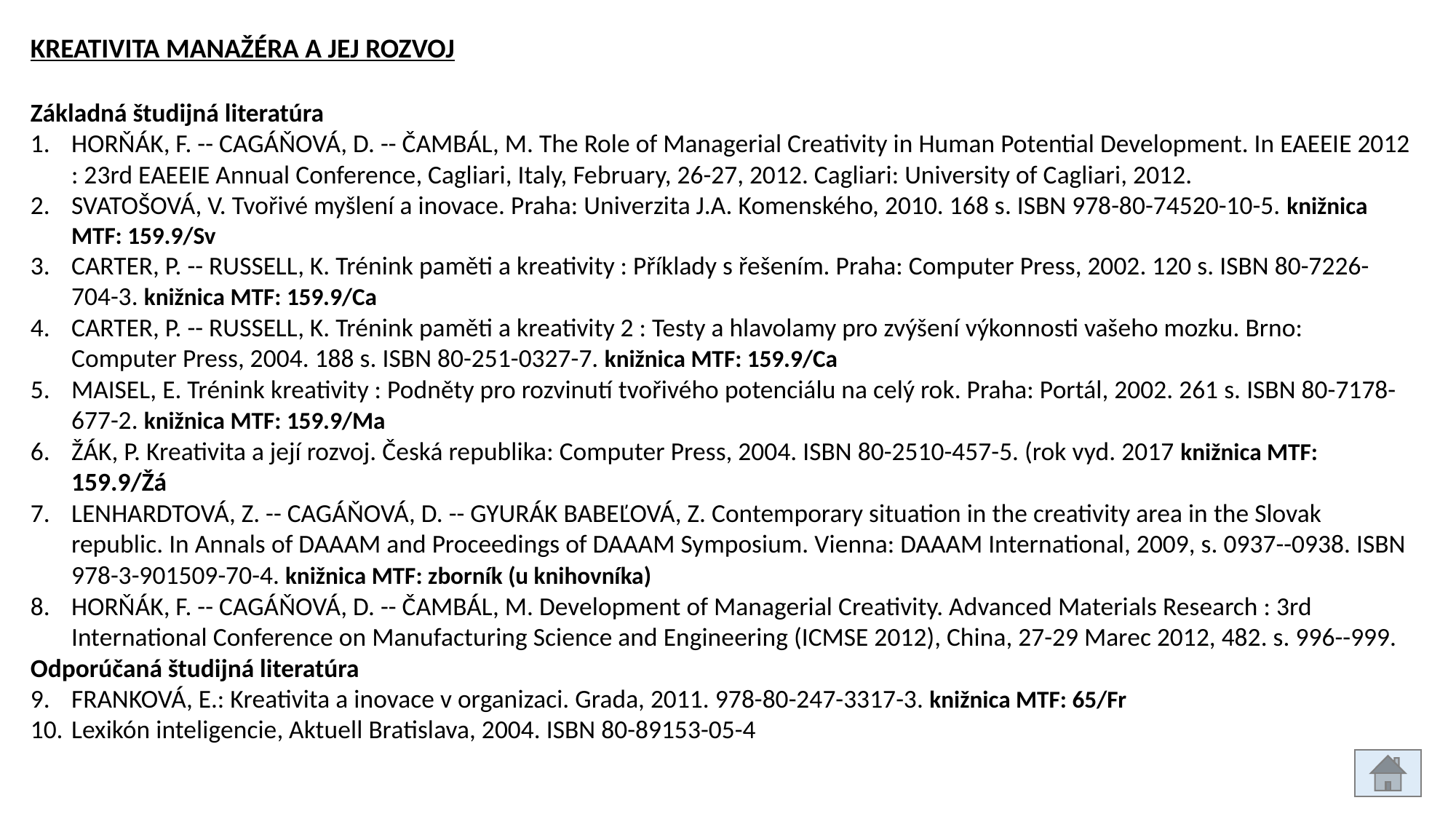

KREATIVITA MANAŽÉRA A JEJ ROZVOJ

Základná študijná literatúra
HORŇÁK, F. -- CAGÁŇOVÁ, D. -- ČAMBÁL, M. The Role of Managerial Creativity in Human Potential Development. In EAEEIE 2012 : 23rd EAEEIE Annual Conference, Cagliari, Italy, February, 26-27, 2012. Cagliari: University of Cagliari, 2012.
SVATOŠOVÁ, V. Tvořivé myšlení a inovace. Praha: Univerzita J.A. Komenského, 2010. 168 s. ISBN 978-80-74520-10-5. knižnica MTF: 159.9/Sv
CARTER, P. -- RUSSELL, K. Trénink paměti a kreativity : Příklady s řešením. Praha: Computer Press, 2002. 120 s. ISBN 80-7226-704-3. knižnica MTF: 159.9/Ca
CARTER, P. -- RUSSELL, K. Trénink paměti a kreativity 2 : Testy a hlavolamy pro zvýšení výkonnosti vašeho mozku. Brno: Computer Press, 2004. 188 s. ISBN 80-251-0327-7. knižnica MTF: 159.9/Ca
MAISEL, E. Trénink kreativity : Podněty pro rozvinutí tvořivého potenciálu na celý rok. Praha: Portál, 2002. 261 s. ISBN 80-7178-677-2. knižnica MTF: 159.9/Ma
ŽÁK, P. Kreativita a její rozvoj. Česká republika: Computer Press, 2004. ISBN 80-2510-457-5. (rok vyd. 2017 knižnica MTF: 159.9/Žá
LENHARDTOVÁ, Z. -- CAGÁŇOVÁ, D. -- GYURÁK BABEĽOVÁ, Z. Contemporary situation in the creativity area in the Slovak republic. In Annals of DAAAM and Proceedings of DAAAM Symposium. Vienna: DAAAM International, 2009, s. 0937--0938. ISBN 978-3-901509-70-4. knižnica MTF: zborník (u knihovníka)
HORŇÁK, F. -- CAGÁŇOVÁ, D. -- ČAMBÁL, M. Development of Managerial Creativity. Advanced Materials Research : 3rd International Conference on Manufacturing Science and Engineering (ICMSE 2012), China, 27-29 Marec 2012, 482. s. 996--999.
Odporúčaná študijná literatúra
FRANKOVÁ, E.: Kreativita a inovace v organizaci. Grada, 2011. 978-80-247-3317-3. knižnica MTF: 65/Fr
Lexikón inteligencie, Aktuell Bratislava, 2004. ISBN 80-89153-05-4